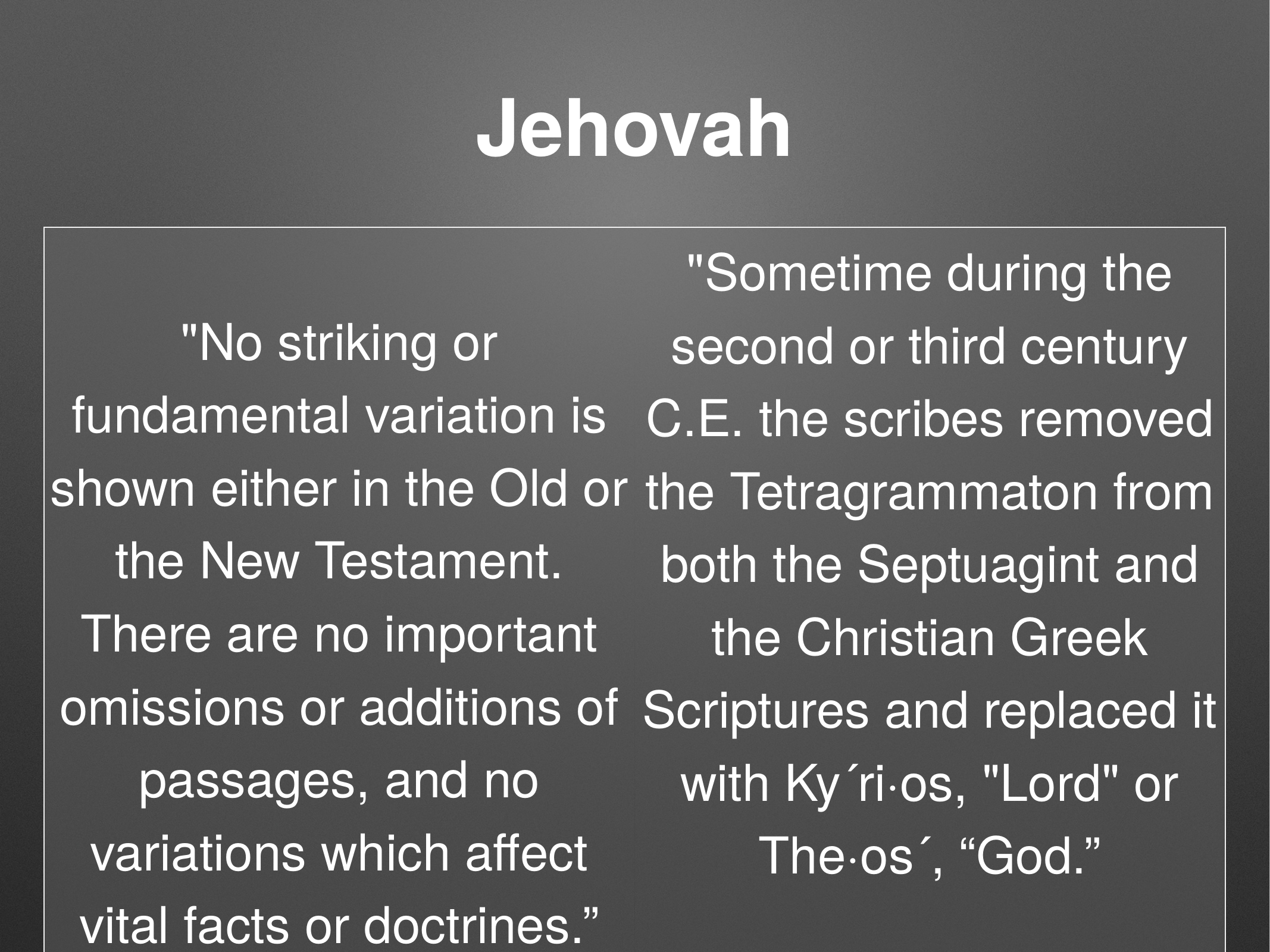

# Jehovah
| "No striking or fundamental variation is shown either in the Old or the New Testament. There are no important omissions or additions of passages, and no variations which affect vital facts or doctrines.” -Reasoning from the Scriptures p. 64 | "Sometime during the second or third century C.E. the scribes removed the Tetragrammaton from both the Septuagint and the Christian Greek Scriptures and replaced it with Ky´ri·os, "Lord" or The·os´, “God.” -New World Translation of the Holy Scriptures - With References p.1564 1D The Divine Name in the Christian Greek Scriptures |
| --- | --- |